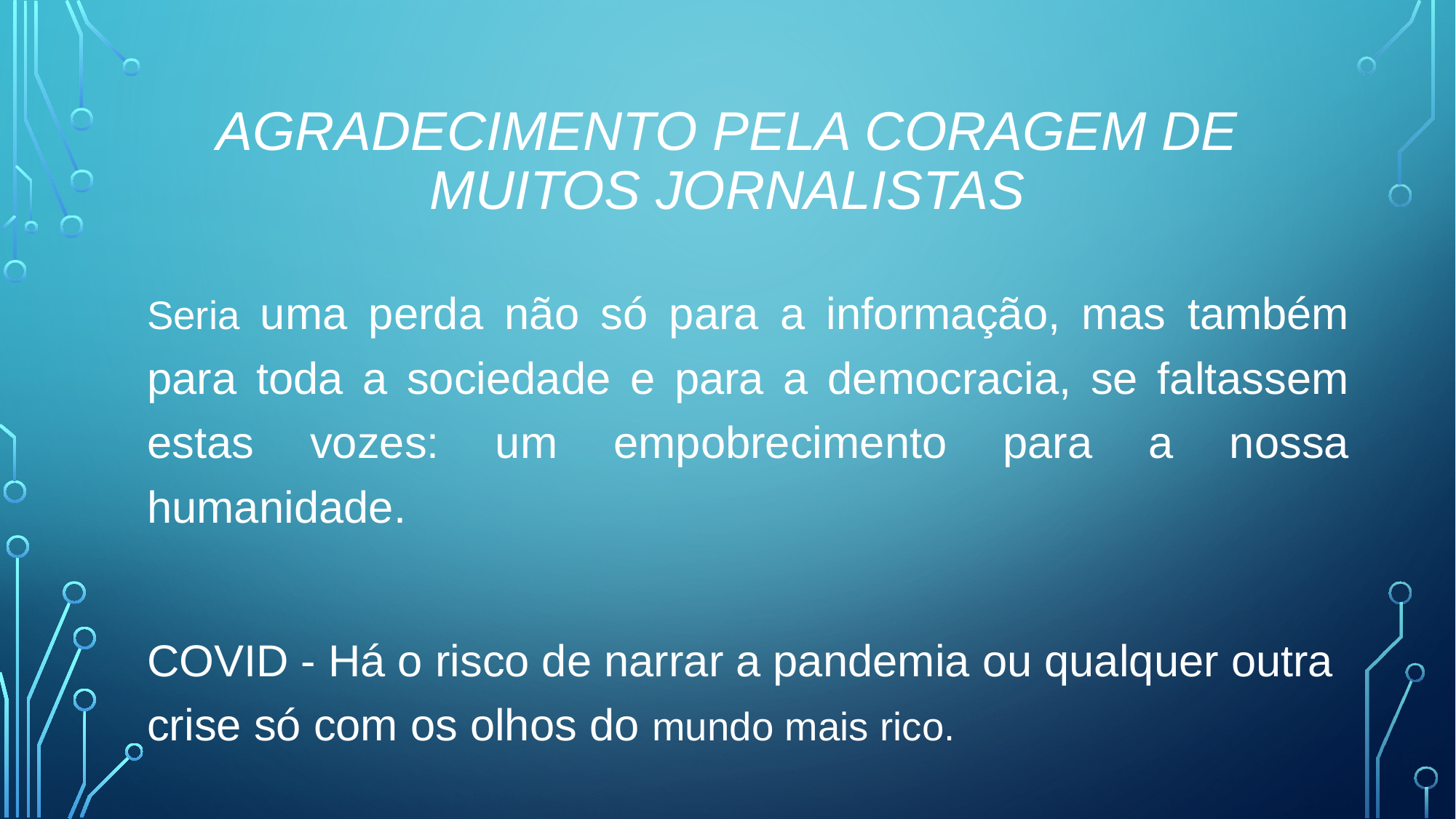

# Agradecimento pela coragem de muitos jornalistas
Seria uma perda não só para a informação, mas também para toda a sociedade e para a democracia, se faltassem estas vozes: um empobrecimento para a nossa humanidade.

COVID - Há o risco de narrar a pandemia ou qualquer outra crise só com os olhos do mundo mais rico.